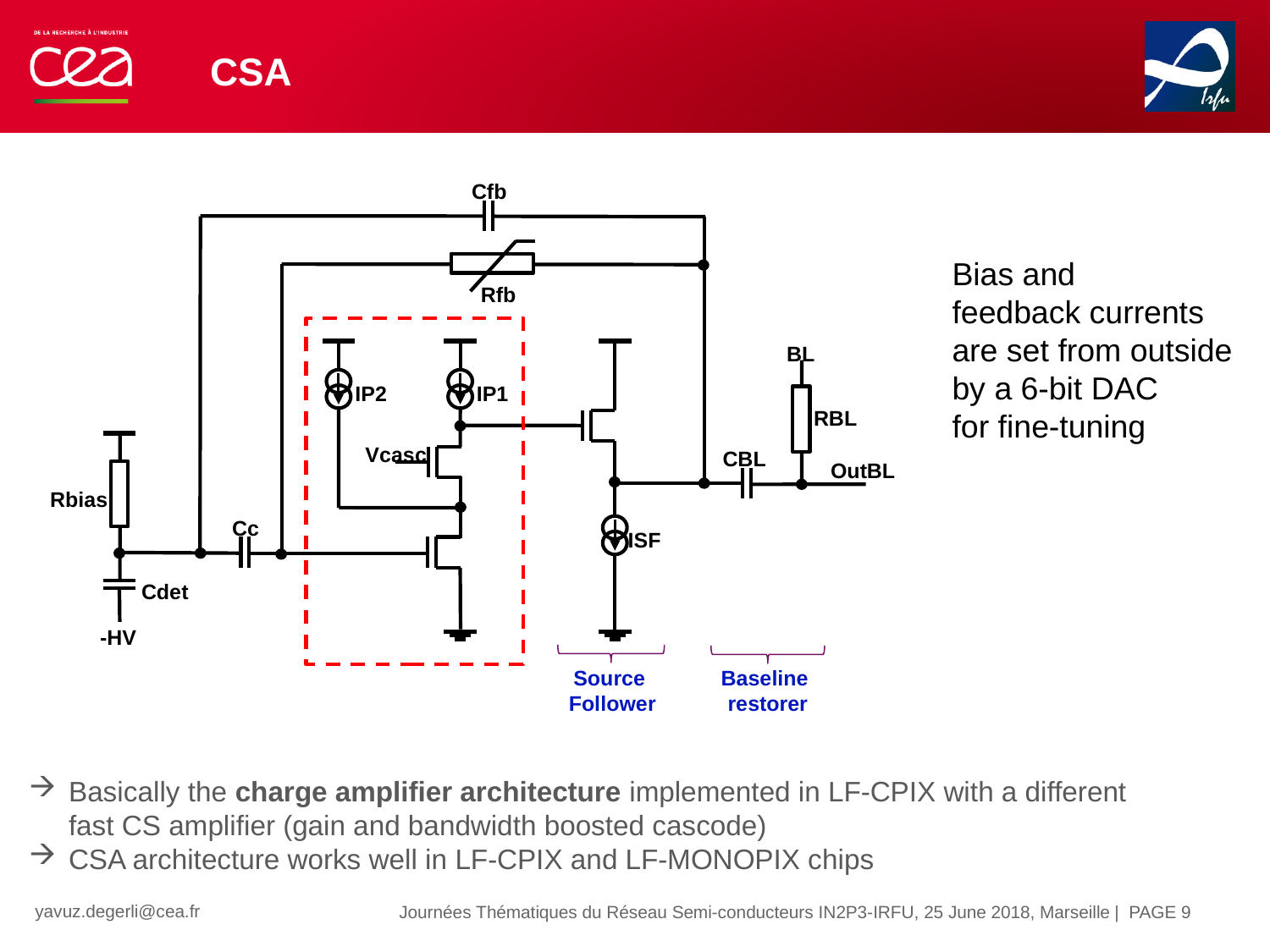

# CSA
Cfb

Rfb

BL

IP1
IP2

RBL

Vcasc
CBL
OutBL

Rbias

Cc

ISF

Cdet

-HV
Source
Follower
Baseline
restorer
Bias and
feedback currents
are set from outside
by a 6-bit DAC
for fine-tuning
Basically the charge amplifier architecture implemented in LF-CPIX with a different fast CS amplifier (gain and bandwidth boosted cascode)
CSA architecture works well in LF-CPIX and LF-MONOPIX chips

|  PAGE 9
Journées Thématiques du Réseau Semi-conducteurs IN2P3-IRFU, 25 June 2018, Marseille